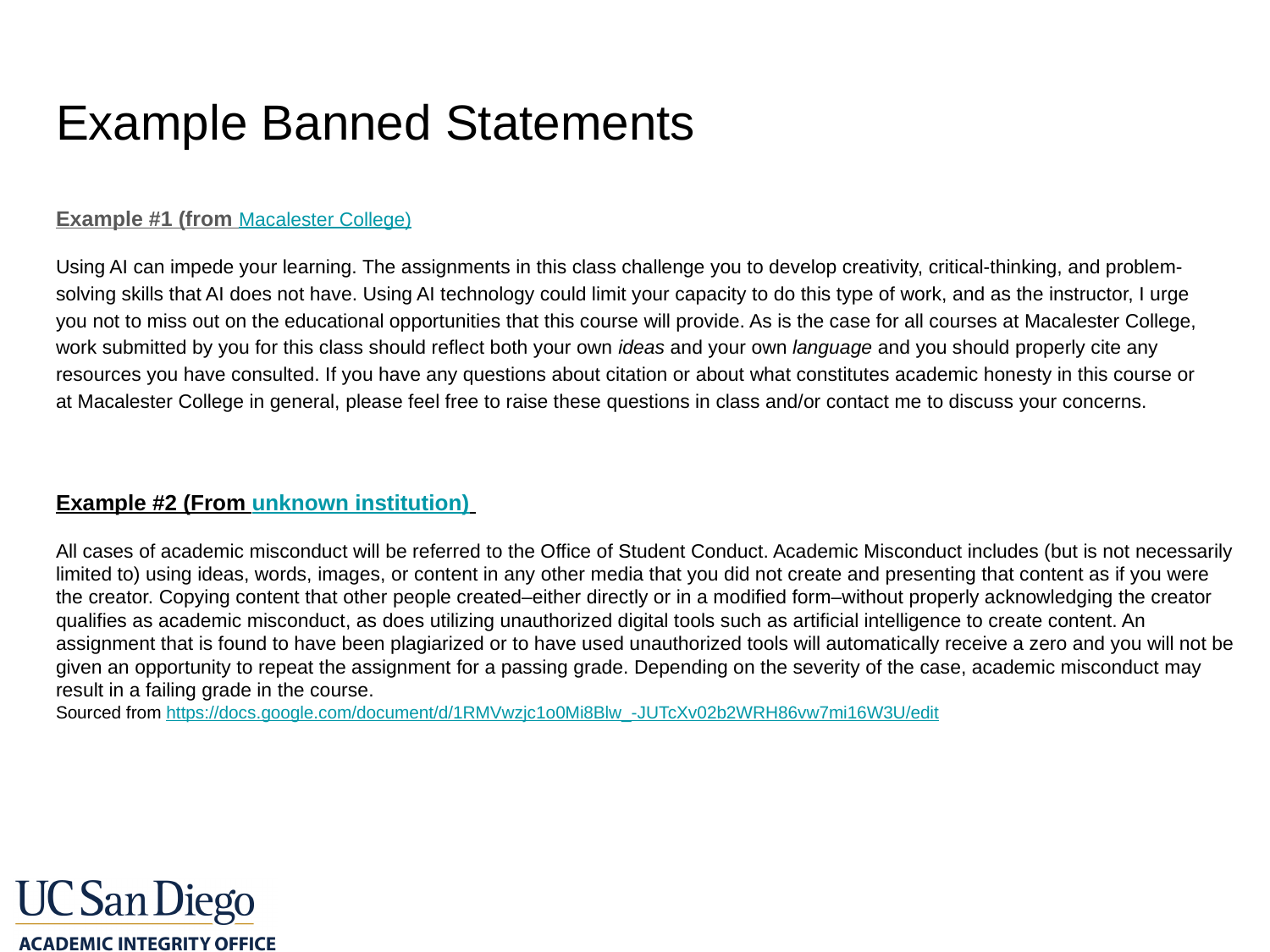

# Example Banned Statements
Example #1 (from Macalester College)
Using AI can impede your learning. The assignments in this class challenge you to develop creativity, critical-thinking, and problem-solving skills that AI does not have. Using AI technology could limit your capacity to do this type of work, and as the instructor, I urge you not to miss out on the educational opportunities that this course will provide. As is the case for all courses at Macalester College, work submitted by you for this class should reflect both your own ideas and your own language and you should properly cite any resources you have consulted. If you have any questions about citation or about what constitutes academic honesty in this course or at Macalester College in general, please feel free to raise these questions in class and/or contact me to discuss your concerns.
Example #2 (From unknown institution)

All cases of academic misconduct will be referred to the Office of Student Conduct. Academic Misconduct includes (but is not necessarily limited to) using ideas, words, images, or content in any other media that you did not create and presenting that content as if you were the creator. Copying content that other people created–either directly or in a modified form–without properly acknowledging the creator qualifies as academic misconduct, as does utilizing unauthorized digital tools such as artificial intelligence to create content. An assignment that is found to have been plagiarized or to have used unauthorized tools will automatically receive a zero and you will not be given an opportunity to repeat the assignment for a passing grade. Depending on the severity of the case, academic misconduct may result in a failing grade in the course.
Sourced from https://docs.google.com/document/d/1RMVwzjc1o0Mi8Blw_-JUTcXv02b2WRH86vw7mi16W3U/edit